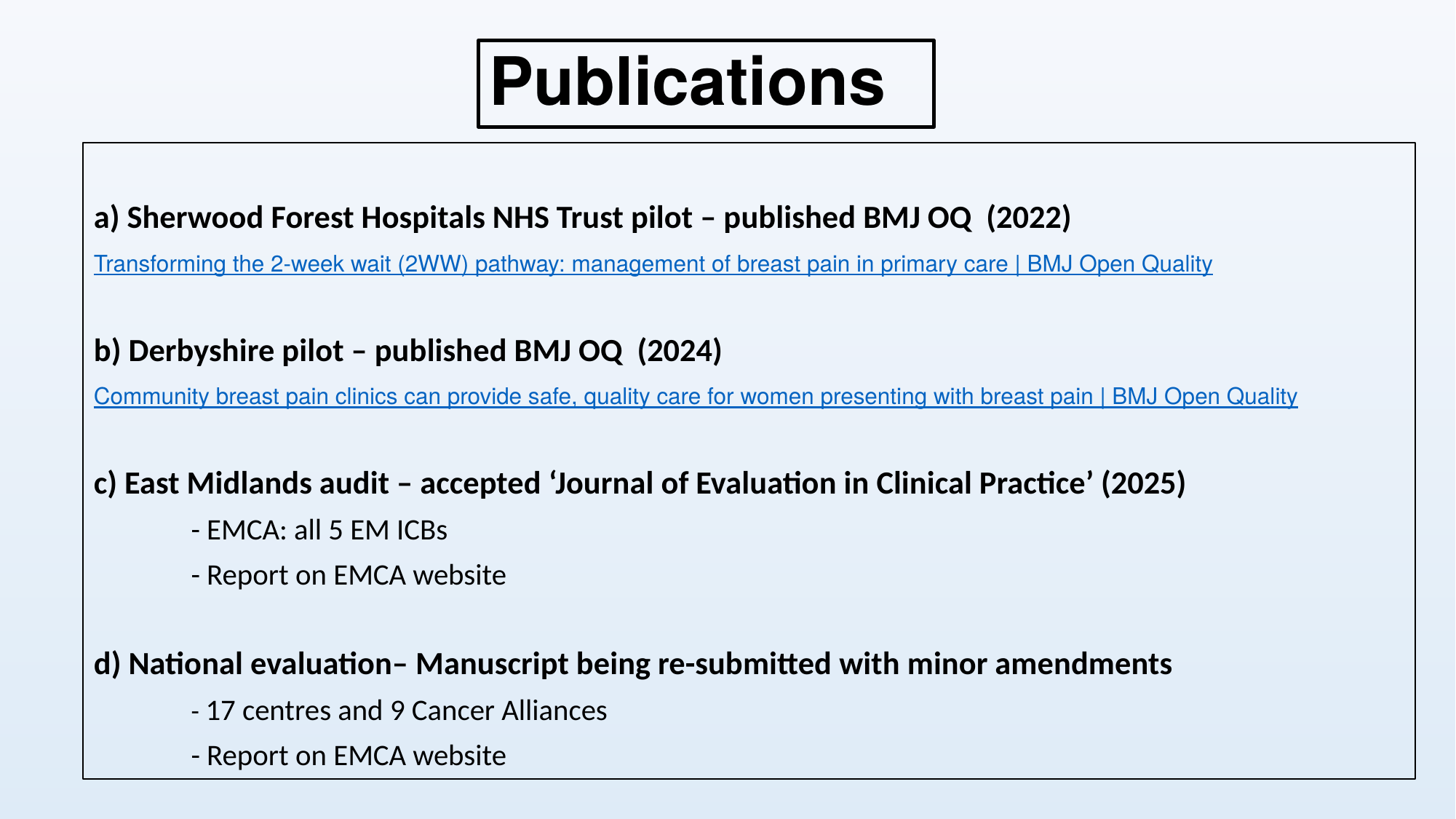

# Publications

a) Sherwood Forest Hospitals NHS Trust pilot – published BMJ OQ  (2022)
Transforming the 2-week wait (2WW) pathway: management of breast pain in primary care | BMJ Open Quality

b) Derbyshire pilot – published BMJ OQ  (2024)
Community breast pain clinics can provide safe, quality care for women presenting with breast pain | BMJ Open Quality

c) East Midlands audit – accepted ‘Journal of Evaluation in Clinical Practice’ (2025)
	- EMCA: all 5 EM ICBs
	- Report on EMCA website

d) National evaluation– Manuscript being re-submitted with minor amendments
	- 17 centres and 9 Cancer Alliances
	- Report on EMCA website